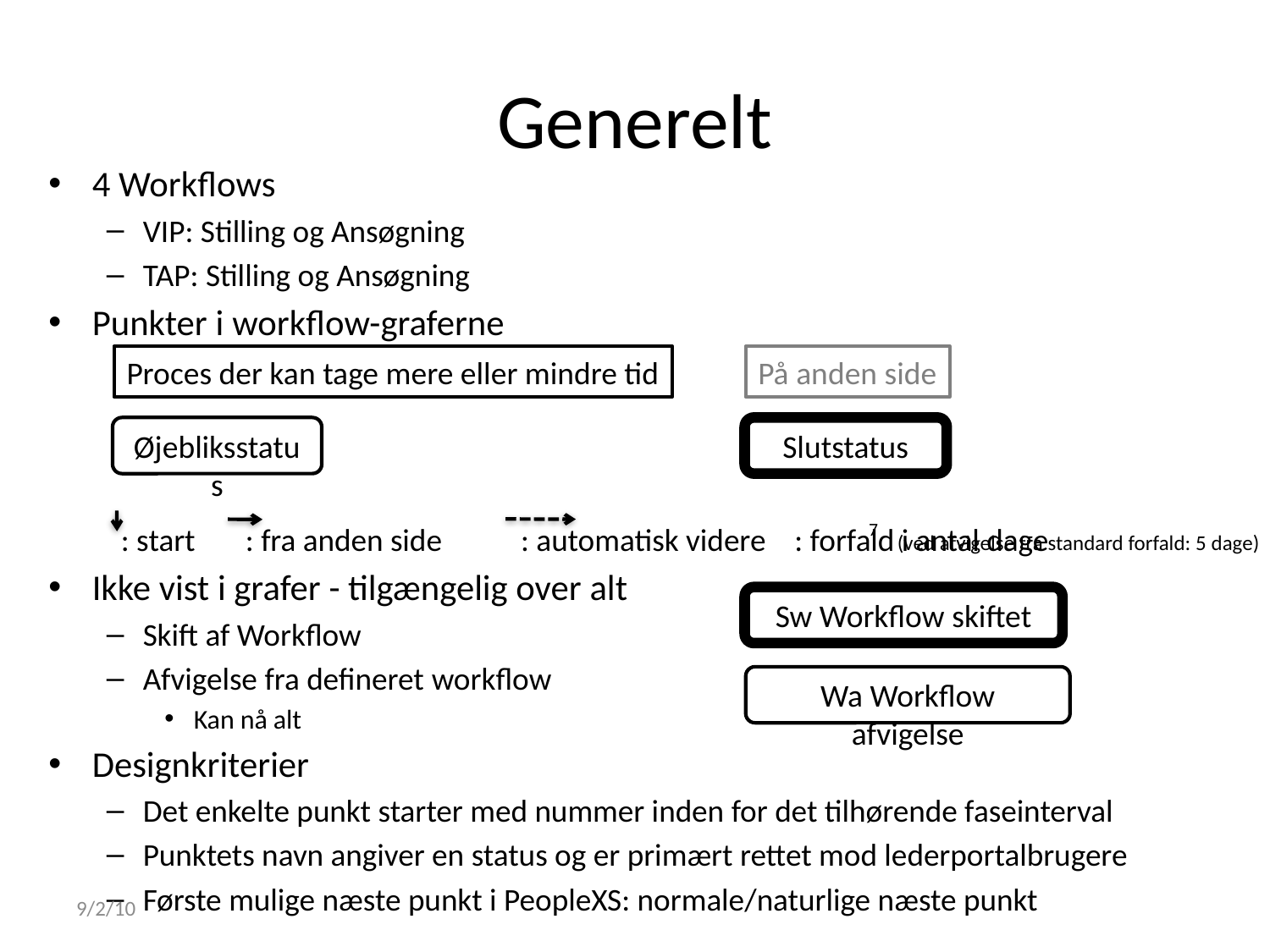

# Generelt
4 Workflows
VIP: Stilling og Ansøgning
TAP: Stilling og Ansøgning
Punkter i workflow-graferne

  : start       : fra anden side           : automatisk videre    : forfald i antal dage
Ikke vist i grafer - tilgængelig over alt
Skift af Workflow
Afvigelse fra defineret workflow
Kan nå alt
Designkriterier
Det enkelte punkt starter med nummer inden for det tilhørende faseinterval
Punktets navn angiver en status og er primært rettet mod lederportalbrugere
Første mulige næste punkt i PeopleXS: normale/naturlige næste punkt
Proces der kan tage mere eller mindre tid
På anden side
Øjebliksstatus
Slutstatus
7
(ved afvigelse fra standard forfald: 5 dage)
Sw Workflow skiftet
Wa Workflow afvigelse
9/2/10